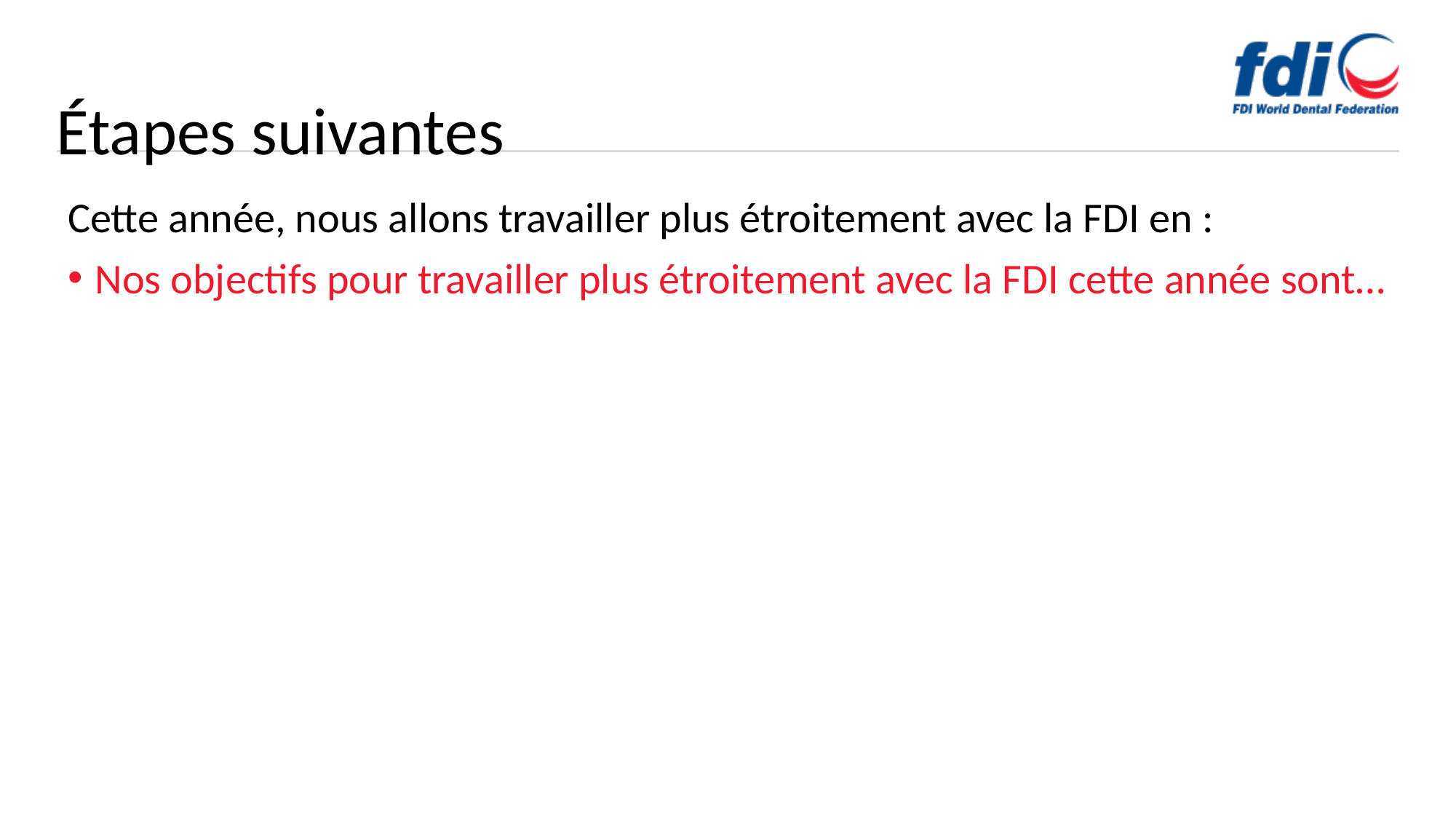

# Étapes suivantes
Cette année, nous allons travailler plus étroitement avec la FDI en :
Nos objectifs pour travailler plus étroitement avec la FDI cette année sont…